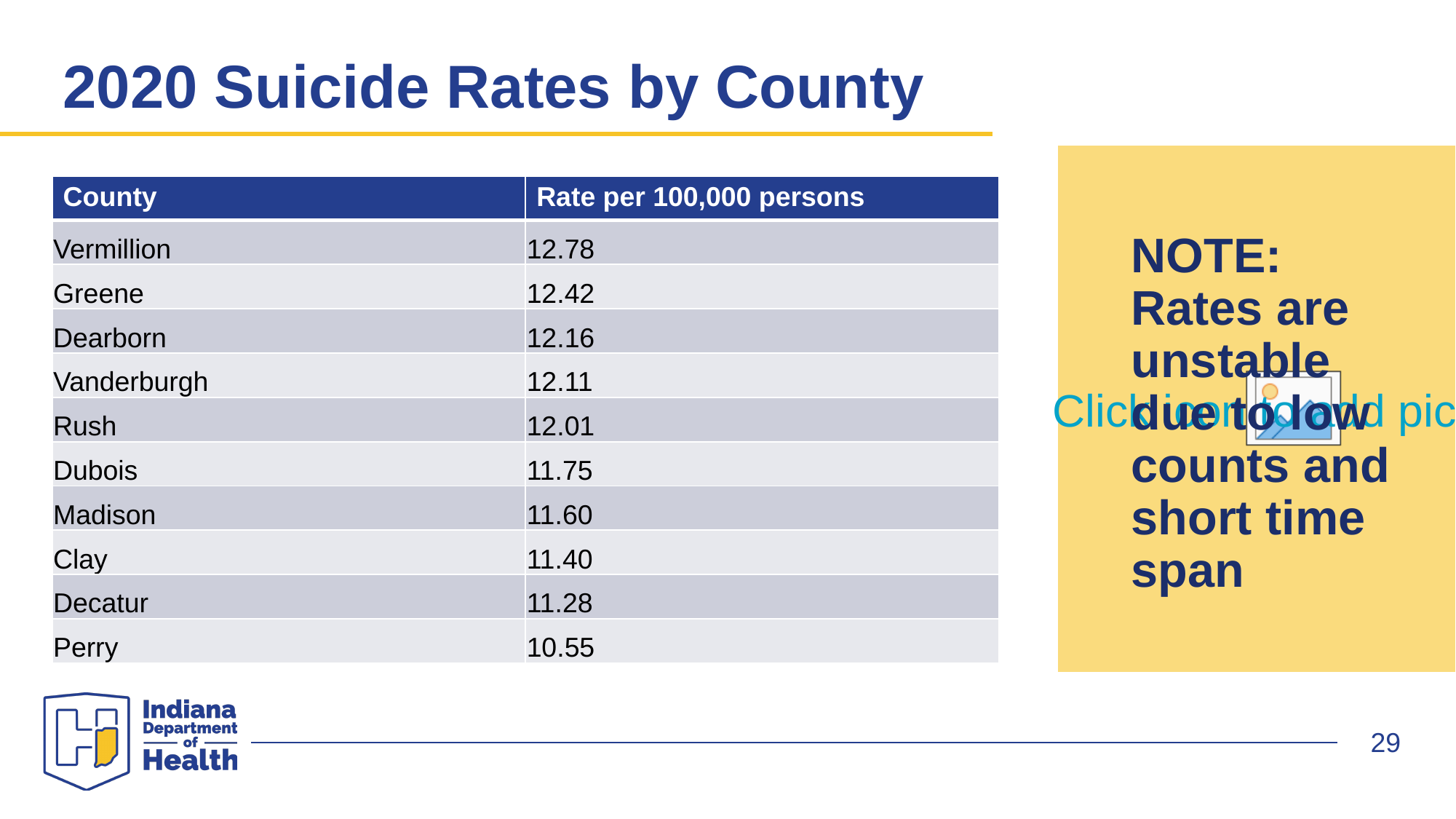

# 2020 Suicide Rates by County

| County | Rate per 100,000 persons |
| --- | --- |
| Vermillion | 12.78 |
| Greene | 12.42 |
| Dearborn | 12.16 |
| Vanderburgh | 12.11 |
| Rush | 12.01 |
| Dubois | 11.75 |
| Madison | 11.60 |
| Clay | 11.40 |
| Decatur | 11.28 |
| Perry | 10.55 |
NOTE: Rates are unstable due to low counts and short time span
29